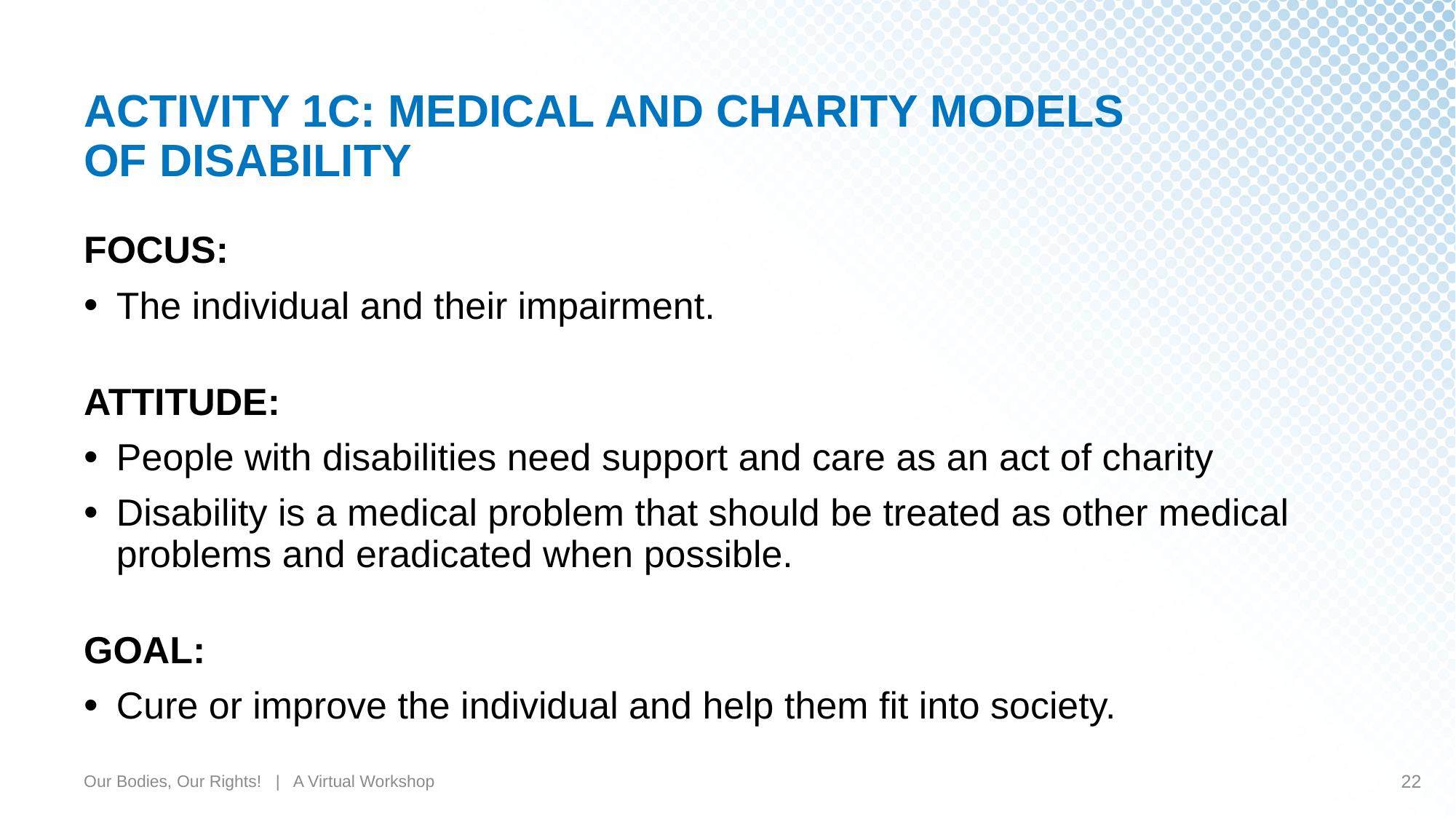

# ACTIVITY 1C: MEDICAL AND CHARITY MODELS OF DISABILITY
FOCUS:
The individual and their impairment.
ATTITUDE:
People with disabilities need support and care as an act of charity
Disability is a medical problem that should be treated as other medical problems and eradicated when possible.
GOAL:
Cure or improve the individual and help them fit into society.
Our Bodies, Our Rights!   |   A Virtual Workshop
22